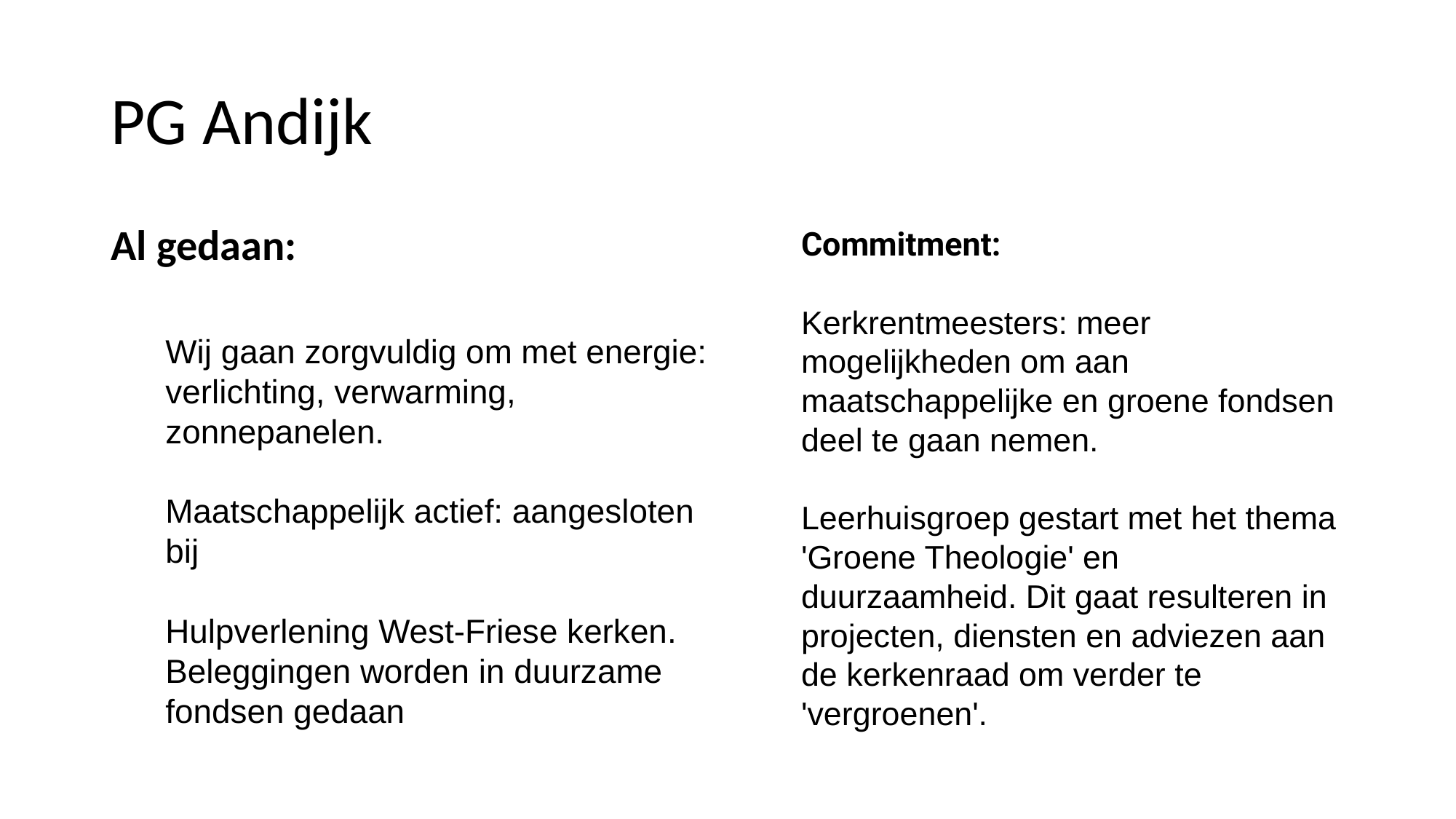

# PG Andijk

Al gedaan:

Wij gaan zorgvuldig om met energie: verlichting, verwarming, zonnepanelen.

Maatschappelijk actief: aangesloten bij

Hulpverlening West-Friese kerken. Beleggingen worden in duurzame fondsen gedaan
Commitment:

Kerkrentmeesters: meer mogelijkheden om aan maatschappelijke en groene fondsen deel te gaan nemen.

Leerhuisgroep gestart met het thema 'Groene Theologie' en duurzaamheid. Dit gaat resulteren in projecten, diensten en adviezen aan de kerkenraad om verder te 'vergroenen'.